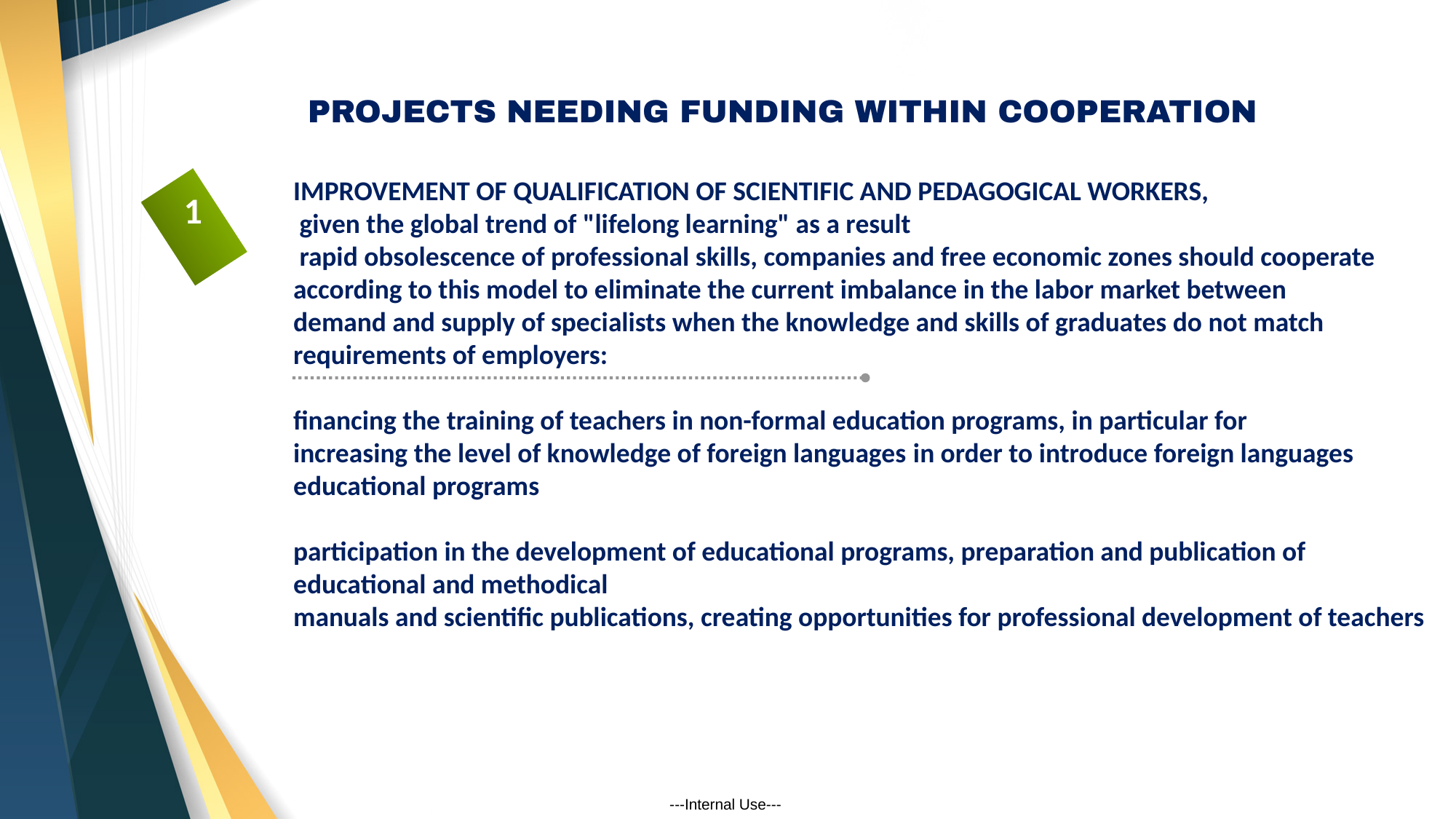

# PROJECTS NEEDING FUNDING WITHIN COOPERATION
IMPROVEMENT OF QUALIFICATION OF SCIENTIFIC AND PEDAGOGICAL WORKERS,
 given the global trend of "lifelong learning" as a result
 rapid obsolescence of professional skills, companies and free economic zones should cooperate
according to this model to eliminate the current imbalance in the labor market between
demand and supply of specialists when the knowledge and skills of graduates do not match
requirements of employers:

financing the training of teachers in non-formal education programs, in particular for
increasing the level of knowledge of foreign languages ​​in order to introduce foreign languages
educational programs

participation in the development of educational programs, preparation and publication of
educational and methodical
manuals and scientific publications, creating opportunities for professional development of teachers

1